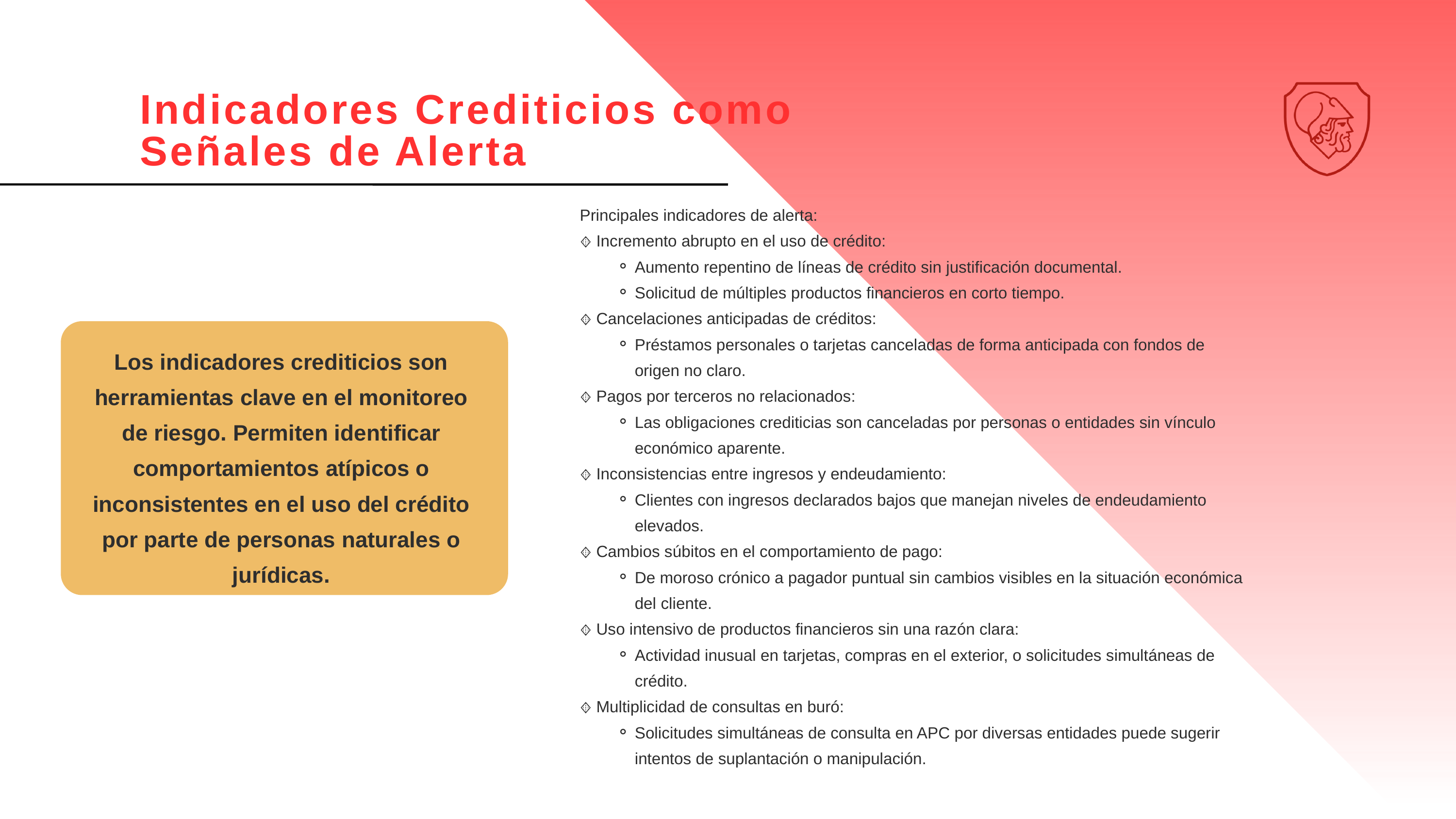

Indicadores Crediticios como
Señales de Alerta

Principales indicadores de alerta:
🔸 Incremento abrupto en el uso de crédito:
Aumento repentino de líneas de crédito sin justificación documental.
Solicitud de múltiples productos financieros en corto tiempo.
🔸 Cancelaciones anticipadas de créditos:
Préstamos personales o tarjetas canceladas de forma anticipada con fondos de origen no claro.
🔸 Pagos por terceros no relacionados:
Las obligaciones crediticias son canceladas por personas o entidades sin vínculo económico aparente.
🔸 Inconsistencias entre ingresos y endeudamiento:
Clientes con ingresos declarados bajos que manejan niveles de endeudamiento elevados.
🔸 Cambios súbitos en el comportamiento de pago:
De moroso crónico a pagador puntual sin cambios visibles en la situación económica del cliente.
🔸 Uso intensivo de productos financieros sin una razón clara:
Actividad inusual en tarjetas, compras en el exterior, o solicitudes simultáneas de crédito.
🔸 Multiplicidad de consultas en buró:
Solicitudes simultáneas de consulta en APC por diversas entidades puede sugerir intentos de suplantación o manipulación.

Los indicadores crediticios son herramientas clave en el monitoreo de riesgo. Permiten identificar comportamientos atípicos o inconsistentes en el uso del crédito por parte de personas naturales o jurídicas.